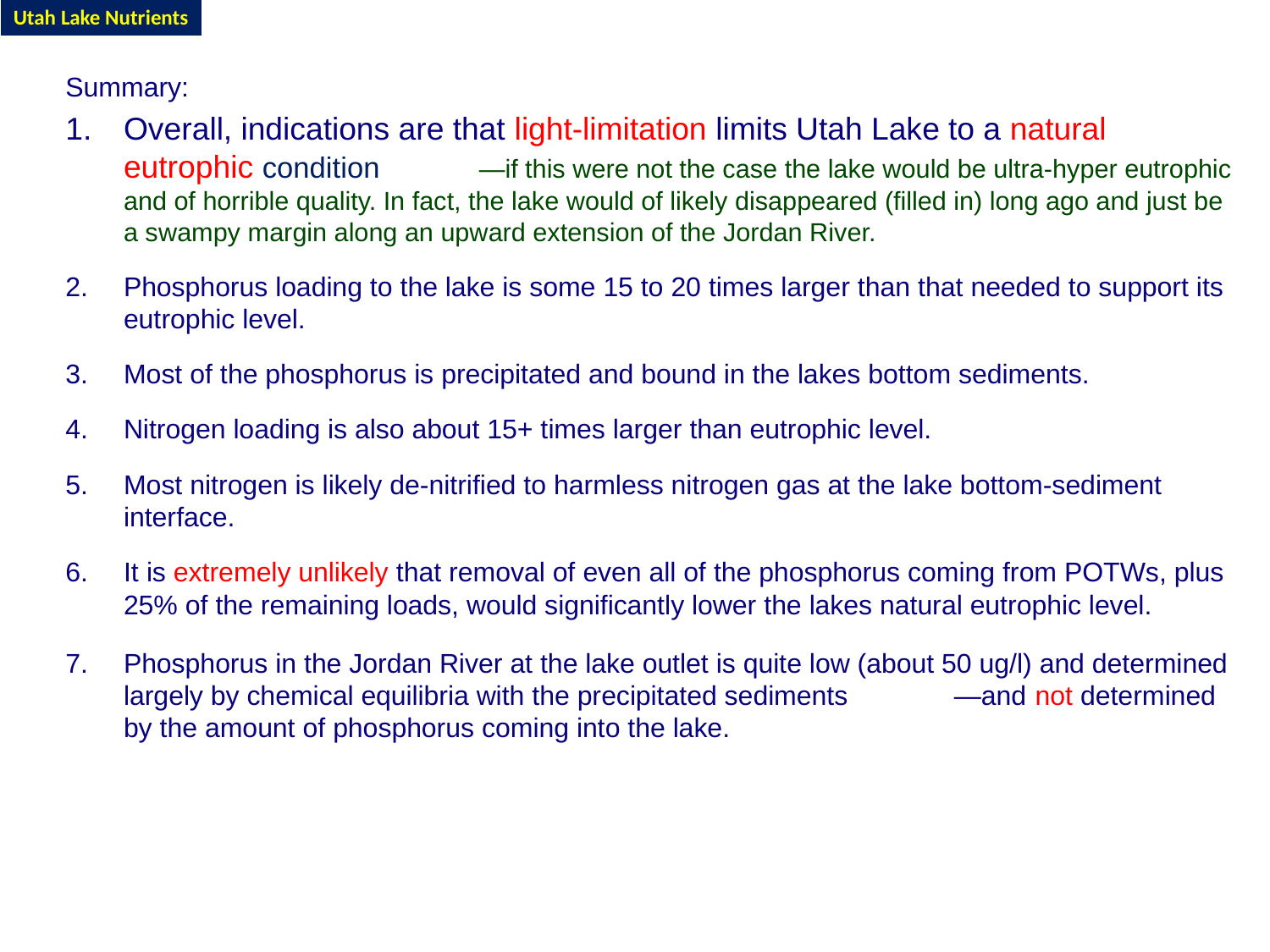

Utah Lake Nutrients
Summary:
Overall, indications are that light-limitation limits Utah Lake to a natural eutrophic condition             —if this were not the case the lake would be ultra-hyper eutrophic and of horrible quality. In fact, the lake would of likely disappeared (filled in) long ago and just be a swampy margin along an upward extension of the Jordan River.

Phosphorus loading to the lake is some 15 to 20 times larger than that needed to support its eutrophic level.

Most of the phosphorus is precipitated and bound in the lakes bottom sediments.

Nitrogen loading is also about 15+ times larger than eutrophic level.

Most nitrogen is likely de-nitrified to harmless nitrogen gas at the lake bottom-sediment interface.

It is extremely unlikely that removal of even all of the phosphorus coming from POTWs, plus 25% of the remaining loads, would significantly lower the lakes natural eutrophic level.

Phosphorus in the Jordan River at the lake outlet is quite low (about 50 ug/l) and determined largely by chemical equilibria with the precipitated sediments              —and not determined by the amount of phosphorus coming into the lake.